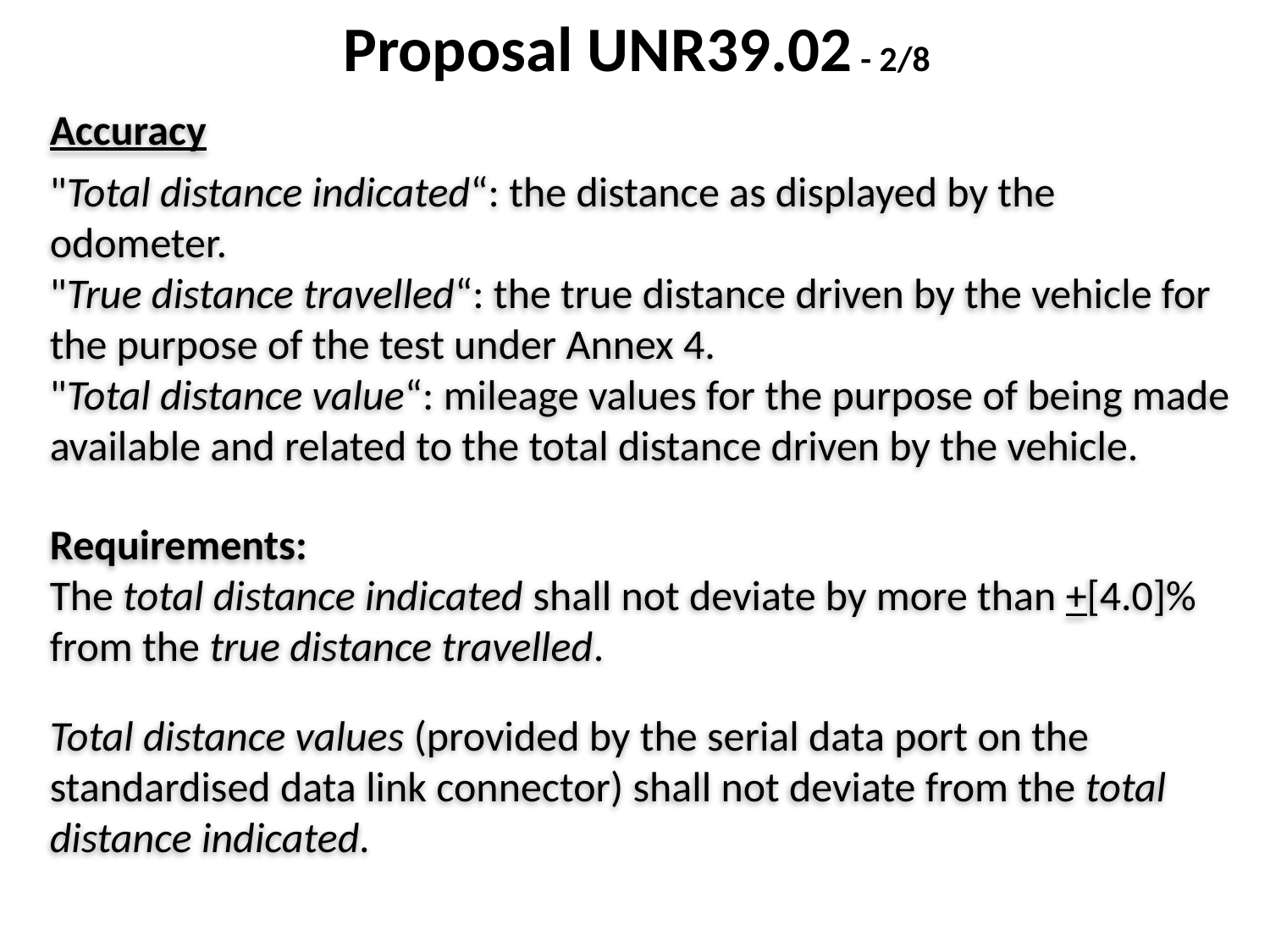

Proposal UNR39.02 - 2/8
Accuracy
"Total distance indicated“: the distance as displayed by the odometer.
"True distance travelled“: the true distance driven by the vehicle for the purpose of the test under Annex 4.
"Total distance value“: mileage values for the purpose of being made available and related to the total distance driven by the vehicle.

Requirements:
The total distance indicated shall not deviate by more than +[4.0]% from the true distance travelled.

Total distance values (provided by the serial data port on the standardised data link connector) shall not deviate from the total distance indicated.